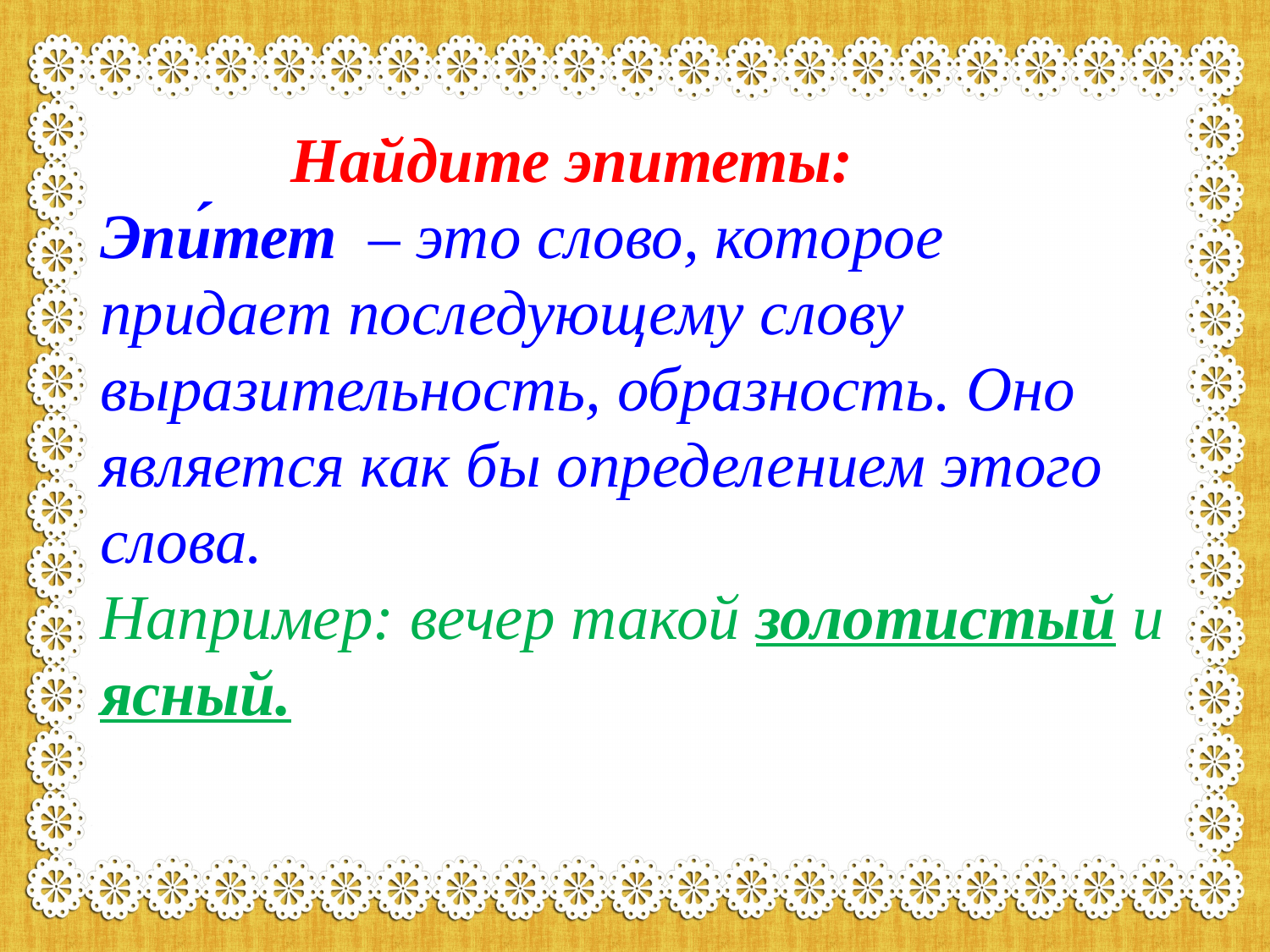

# Найдите эпитеты: Эпи́тет  – это слово, которое придает последующему слову выразительность, образность. Оно является как бы определением этого слова. Например: вечер такой золотистый и ясный.